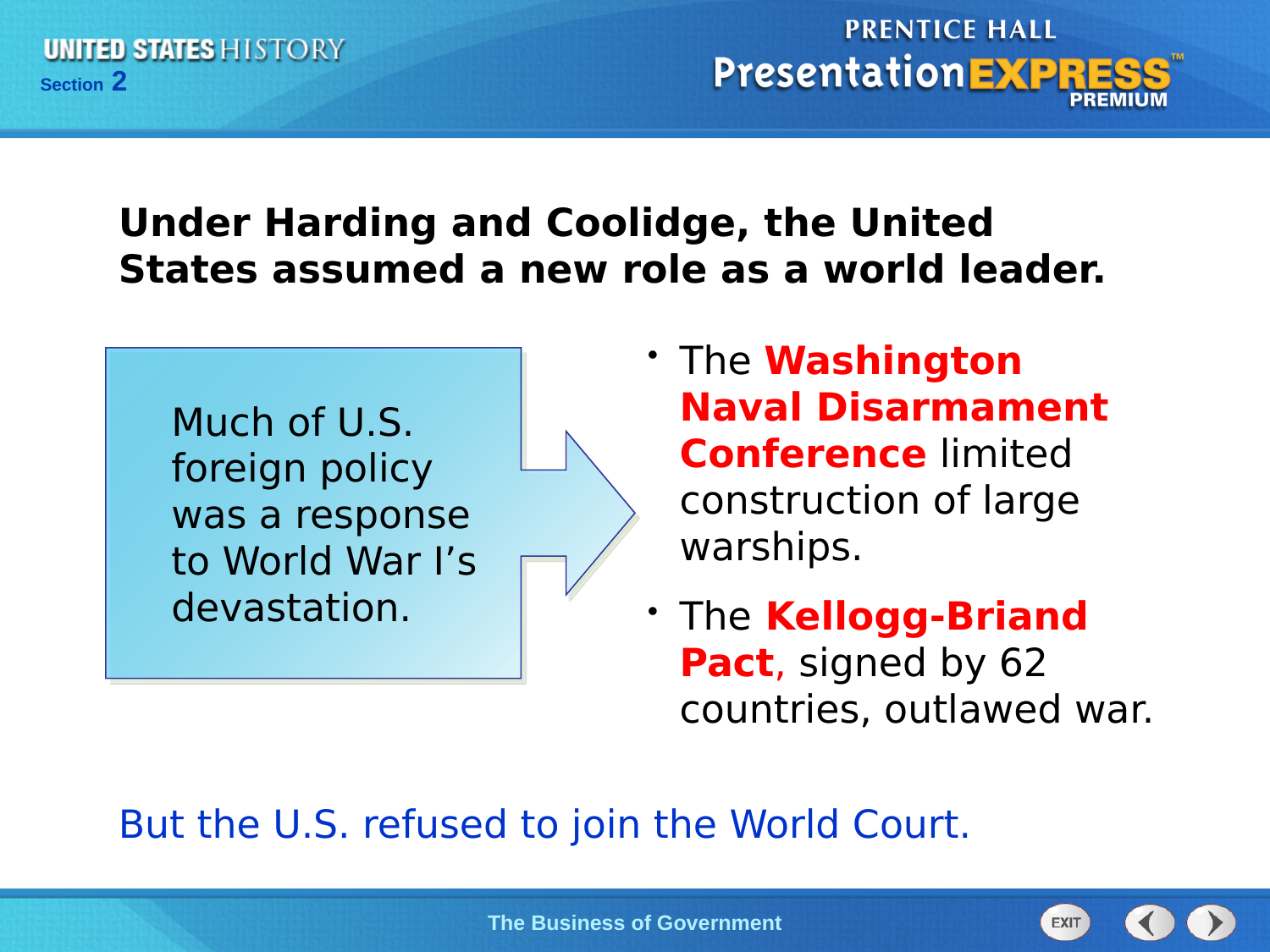

Under Harding and Coolidge, the United States assumed a new role as a world leader.

The Washington
Naval Disarmament Conference limited construction of large warships.
The Kellogg-Briand
Pact, signed by 62 countries, outlawed war.
Much of U.S. foreign policy was a response to World War I’s devastation.
But the U.S. refused to join the World Court.